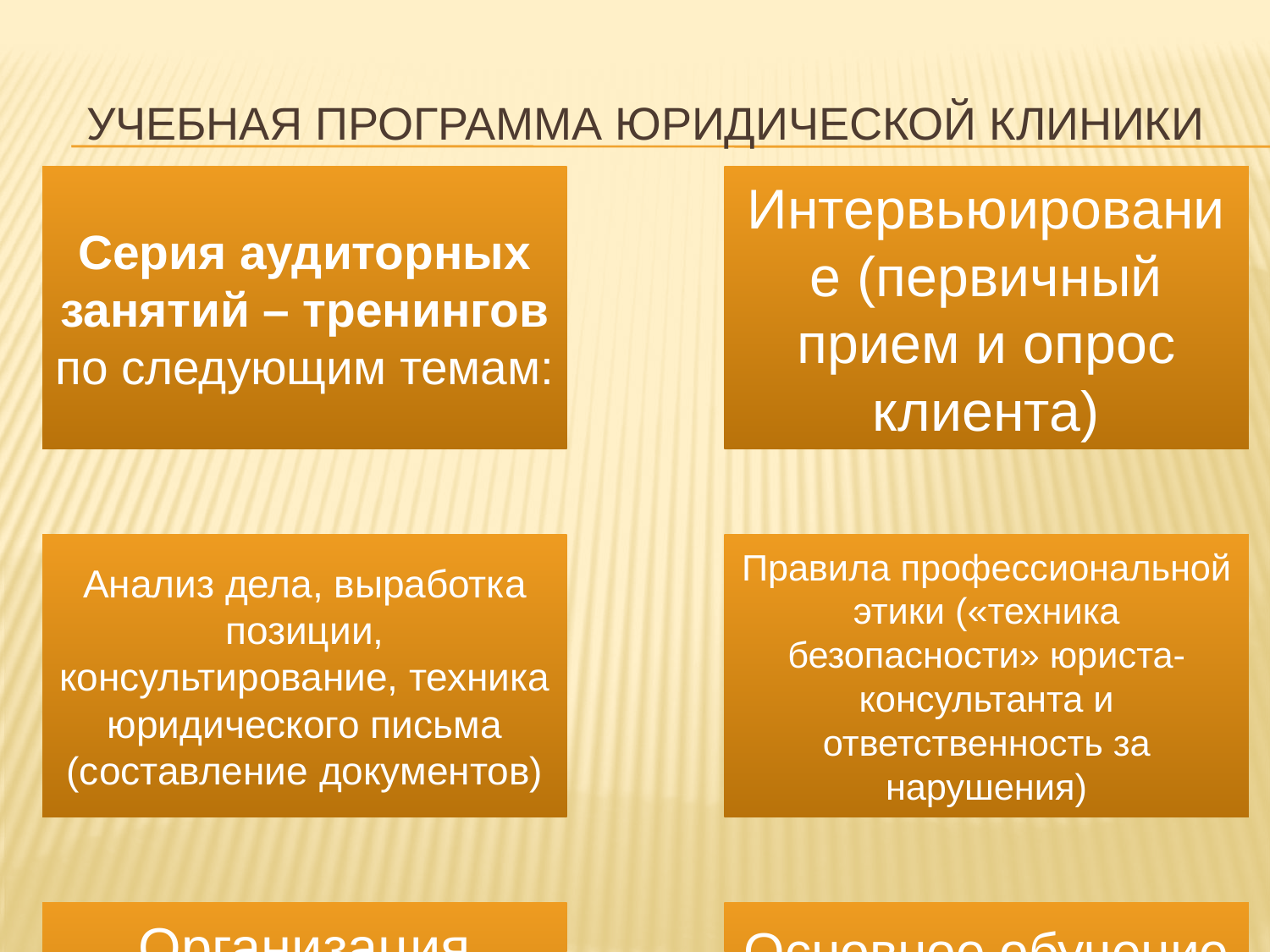

# Учебная программа юридической клиники
Серия аудиторных занятий – тренингов
по следующим темам:
Интервьюирование (первичный прием и опрос клиента)
Анализ дела, выработка позиции, консультирование, техника юридического письма (составление документов)
Правила профессиональной этики («техника безопасности» юриста-консультанта и ответственность за нарушения)